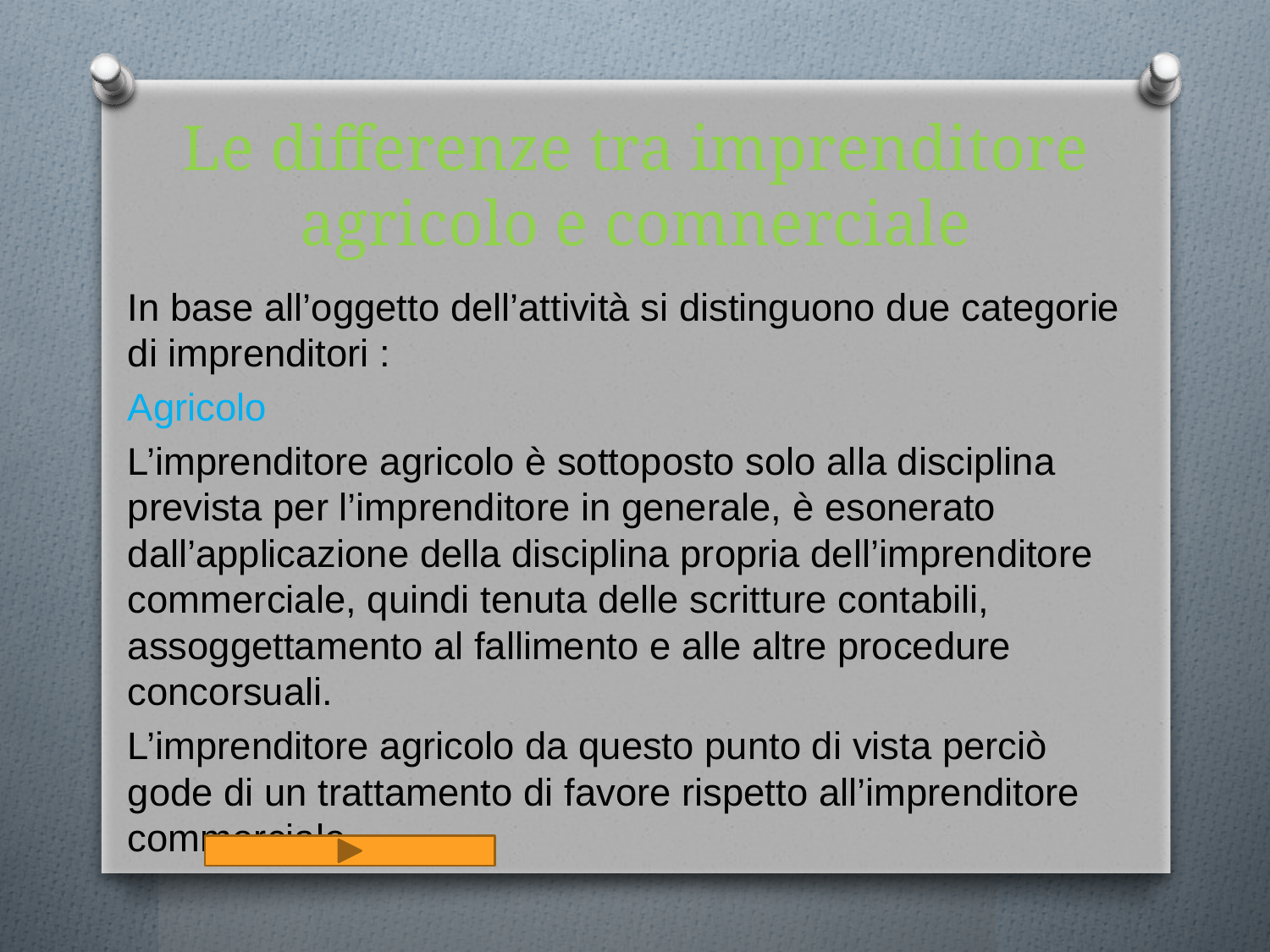

# Le differenze tra imprenditore agricolo e comnerciale
In base all’oggetto dell’attività si distinguono due categorie di imprenditori :
Agricolo
L’imprenditore agricolo è sottoposto solo alla disciplina prevista per l’imprenditore in generale, è esonerato dall’applicazione della disciplina propria dell’imprenditore commerciale, quindi tenuta delle scritture contabili, assoggettamento al fallimento e alle altre procedure concorsuali.
L’imprenditore agricolo da questo punto di vista perciò gode di un trattamento di favore rispetto all’imprenditore commerciale.